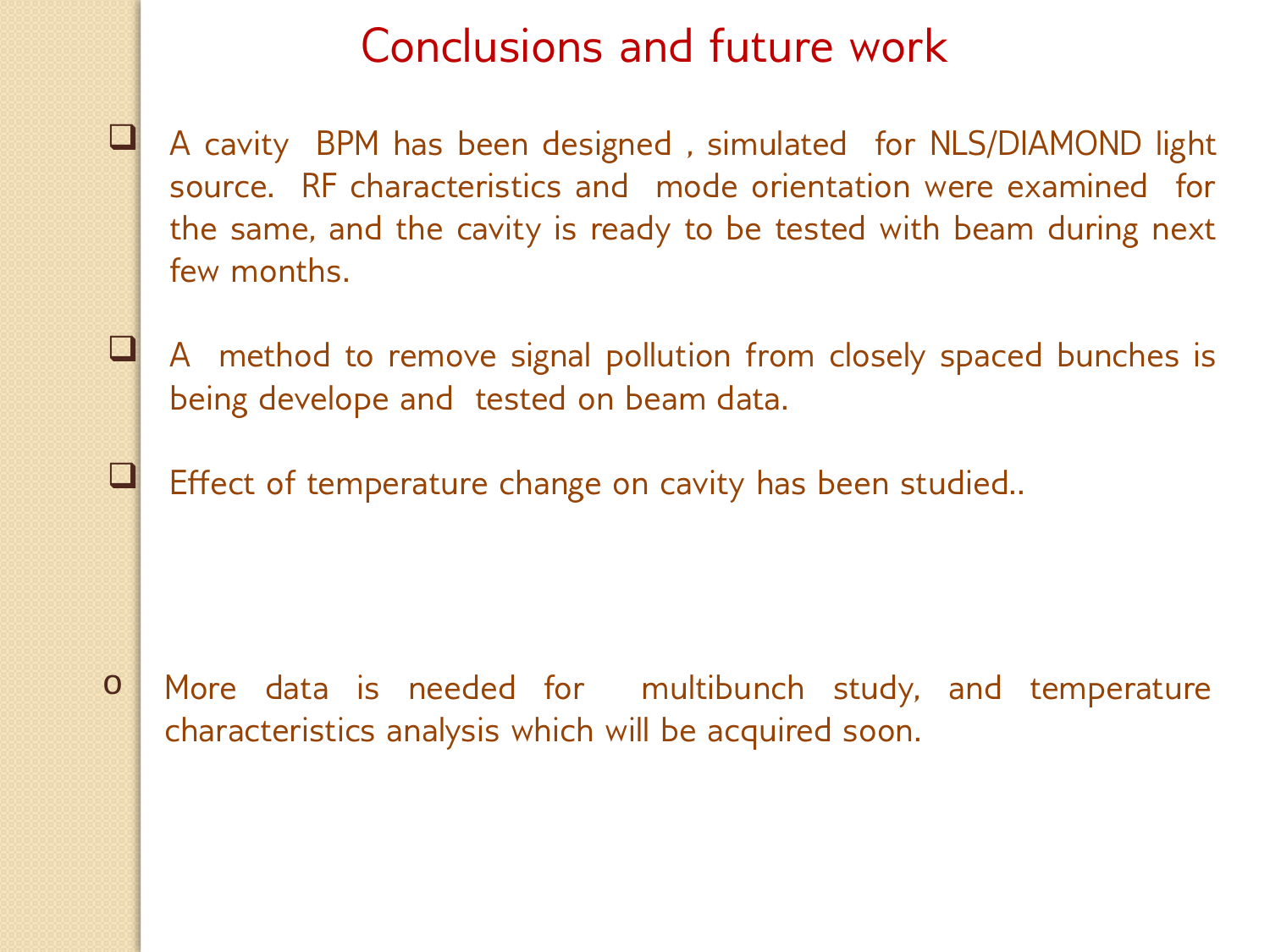

Conclusions and future work
A cavity  BPM has been designed , simulated  for NLS/DIAMOND light source.  RF characteristics and  mode orientation were examined  for the same, and the cavity is ready to be tested with beam during next few months.

A  method to remove signal pollution from closely spaced bunches is being develope and  tested on beam data.

Effect of temperature change on cavity has been studied..
More data is needed for  multibunch study, and temperature characteristics analysis which will be acquired soon.